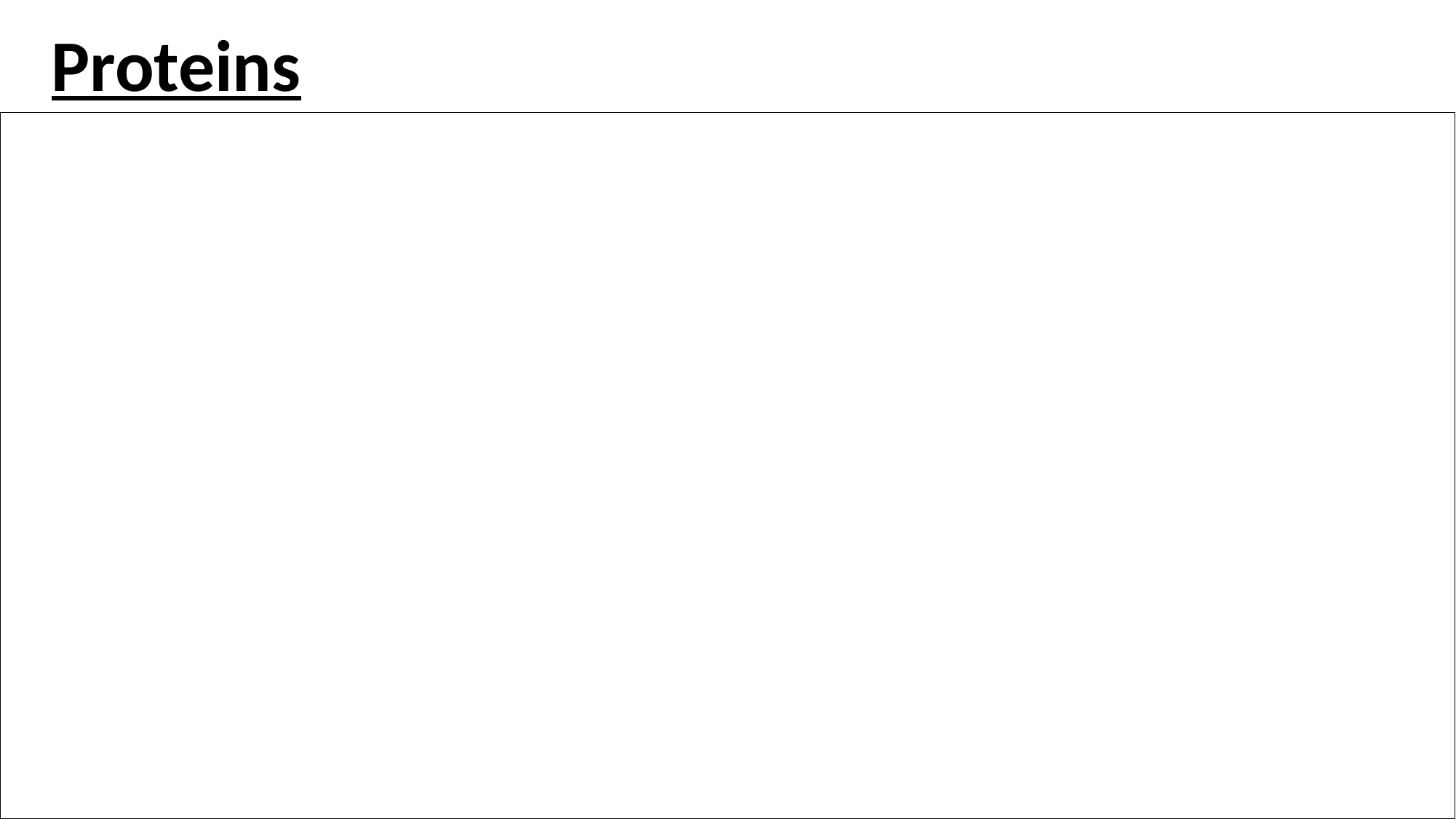

Proteins

a.  They serve as the structural materials for all organism.
They form enzymes that control chemical reactions in the body.
They form antibodies that fight foreign invaders.
d.  They act as messengers or carriers (hemoglobin in blood)
e.  Each protein has a specific shape. If it loses its shape it does
     not work.
	1. proteins are VERY sensitive to heat (lose shape)
	2. proteins are Very sensitive to pH
f.   Amino Acids are the monomers of proteins.
Amino acid monomers bond together to make polypeptides
     polymers.  There are four levels of protein structure.